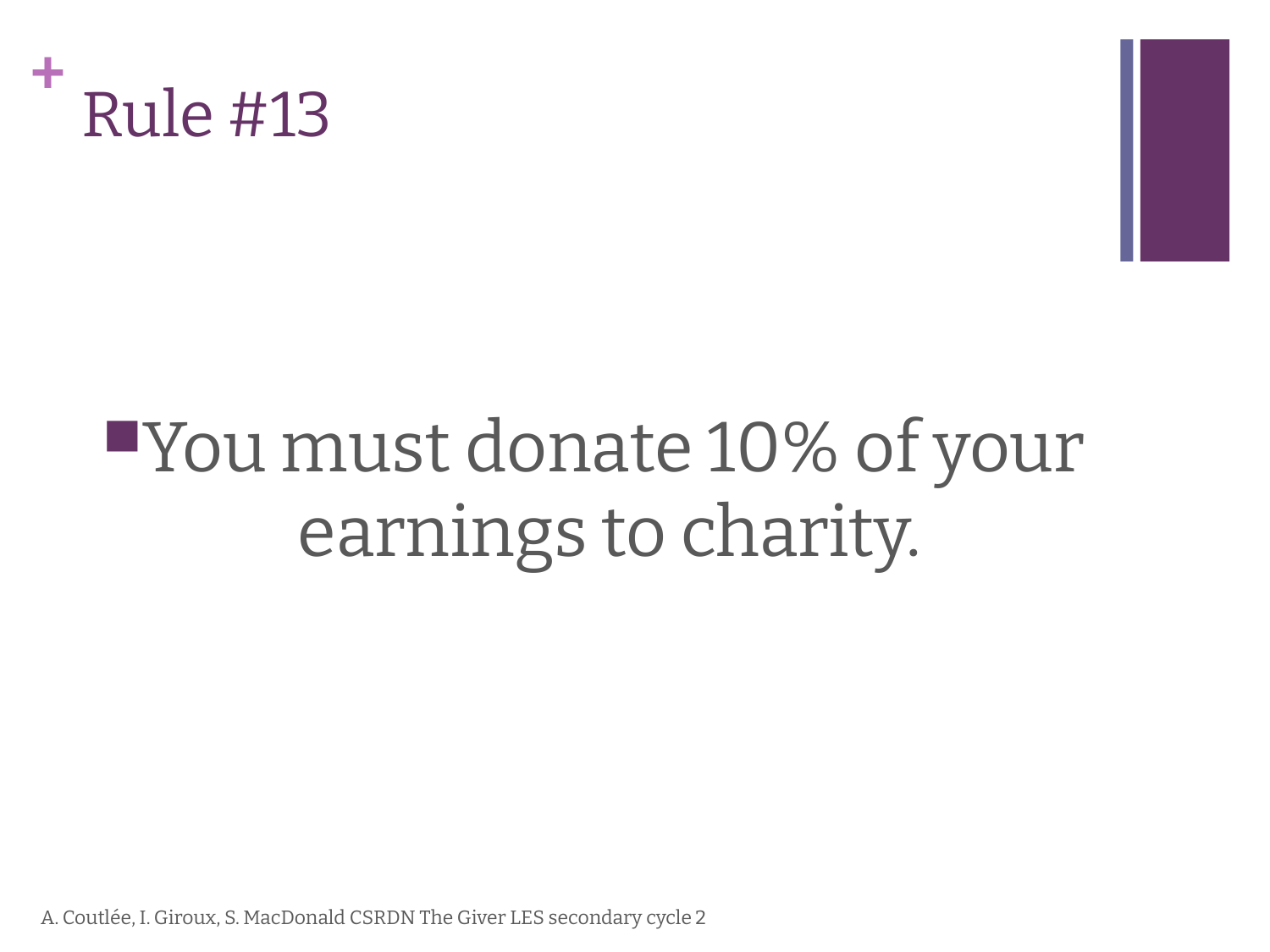

# Rule #13

You must donate 10% of your earnings to charity.
A. Coutlée, I. Giroux, S. MacDonald CSRDN The Giver LES secondary cycle 2